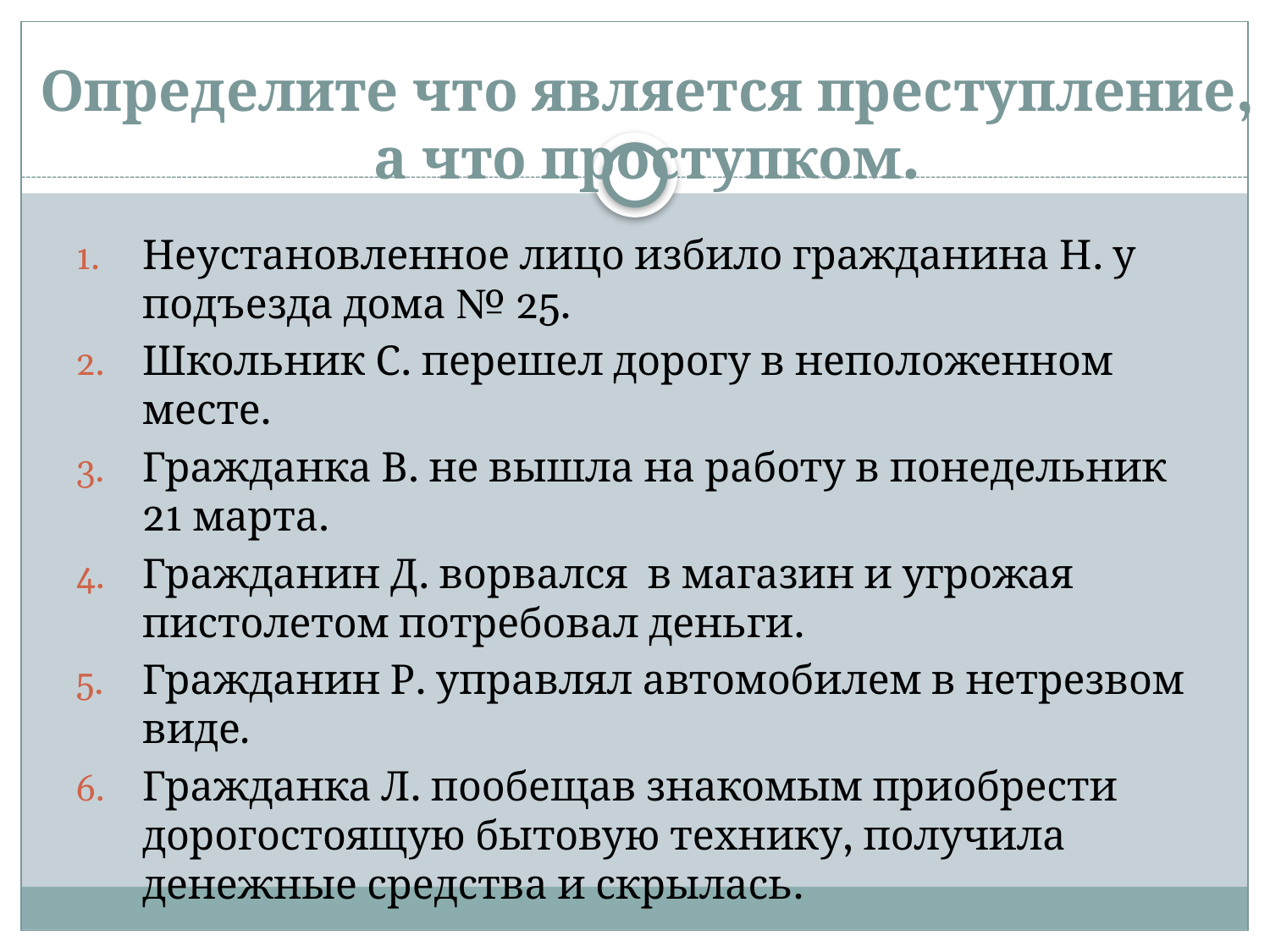

# Определите что является преступление, а что проступком.
Неустановленное лицо избило гражданина Н. у подъезда дома № 25.
Школьник С. перешел дорогу в неположенном месте.
Гражданка В. не вышла на работу в понедельник 21 марта.
Гражданин Д. ворвался  в магазин и угрожая пистолетом потребовал деньги.
Гражданин Р. управлял автомобилем в нетрезвом виде.
Гражданка Л. пообещав знакомым приобрести дорогостоящую бытовую технику, получила денежные средства и скрылась.